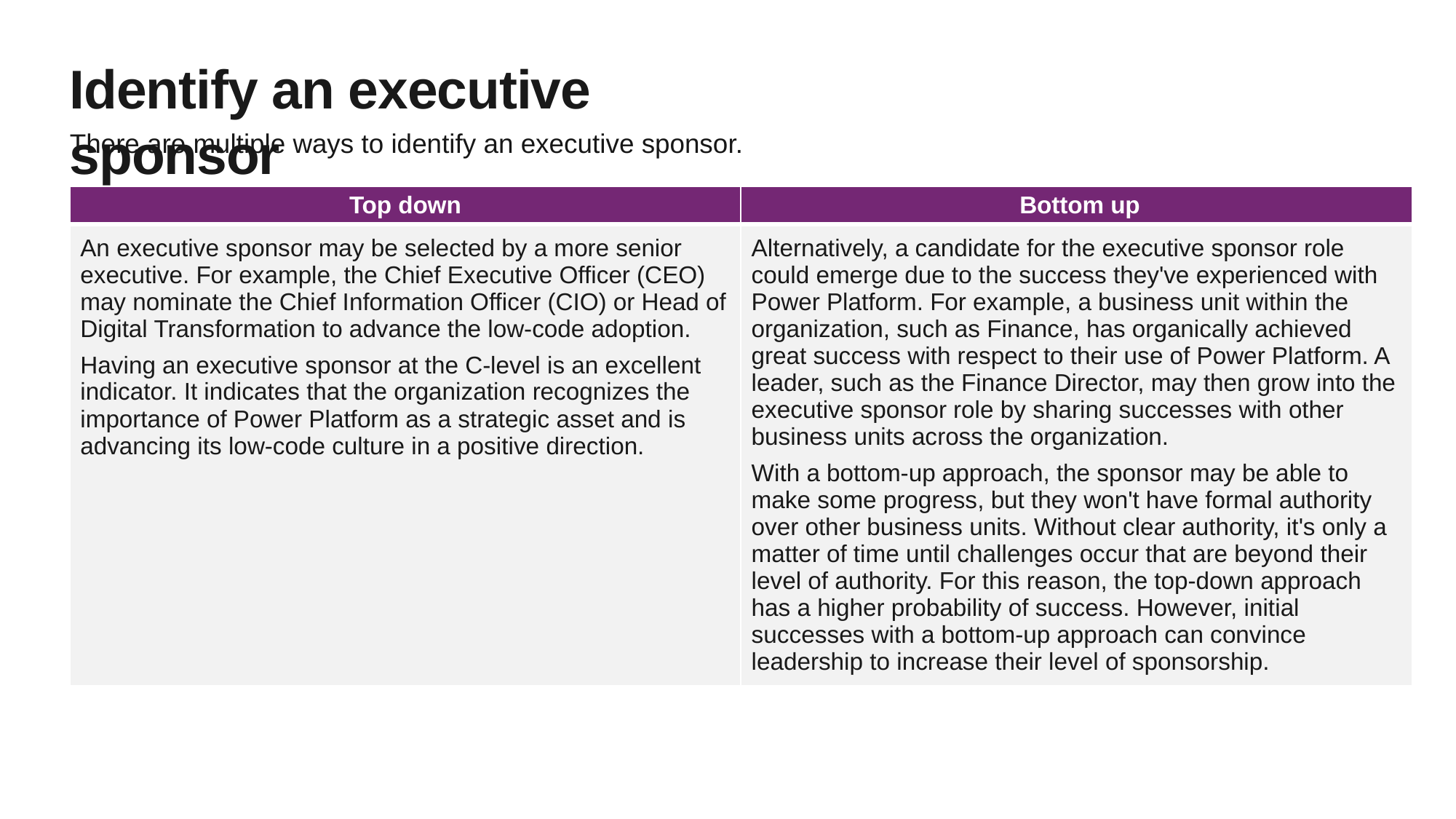

Identify an executive sponsor
There are multiple ways to identify an executive sponsor.
| Top down | Bottom up |
| --- | --- |
| An executive sponsor may be selected by a more senior executive. For example, the Chief Executive Officer (CEO) may nominate the Chief Information Officer (CIO) or Head of Digital Transformation to advance the low-code adoption. Having an executive sponsor at the C-level is an excellent indicator. It indicates that the organization recognizes the importance of Power Platform as a strategic asset and is advancing its low-code culture in a positive direction. | Alternatively, a candidate for the executive sponsor role could emerge due to the success they've experienced with Power Platform. For example, a business unit within the organization, such as Finance, has organically achieved great success with respect to their use of Power Platform. A leader, such as the Finance Director, may then grow into the executive sponsor role by sharing successes with other business units across the organization. With a bottom-up approach, the sponsor may be able to make some progress, but they won't have formal authority over other business units. Without clear authority, it's only a matter of time until challenges occur that are beyond their level of authority. For this reason, the top-down approach has a higher probability of success. However, initial successes with a bottom-up approach can convince leadership to increase their level of sponsorship. |